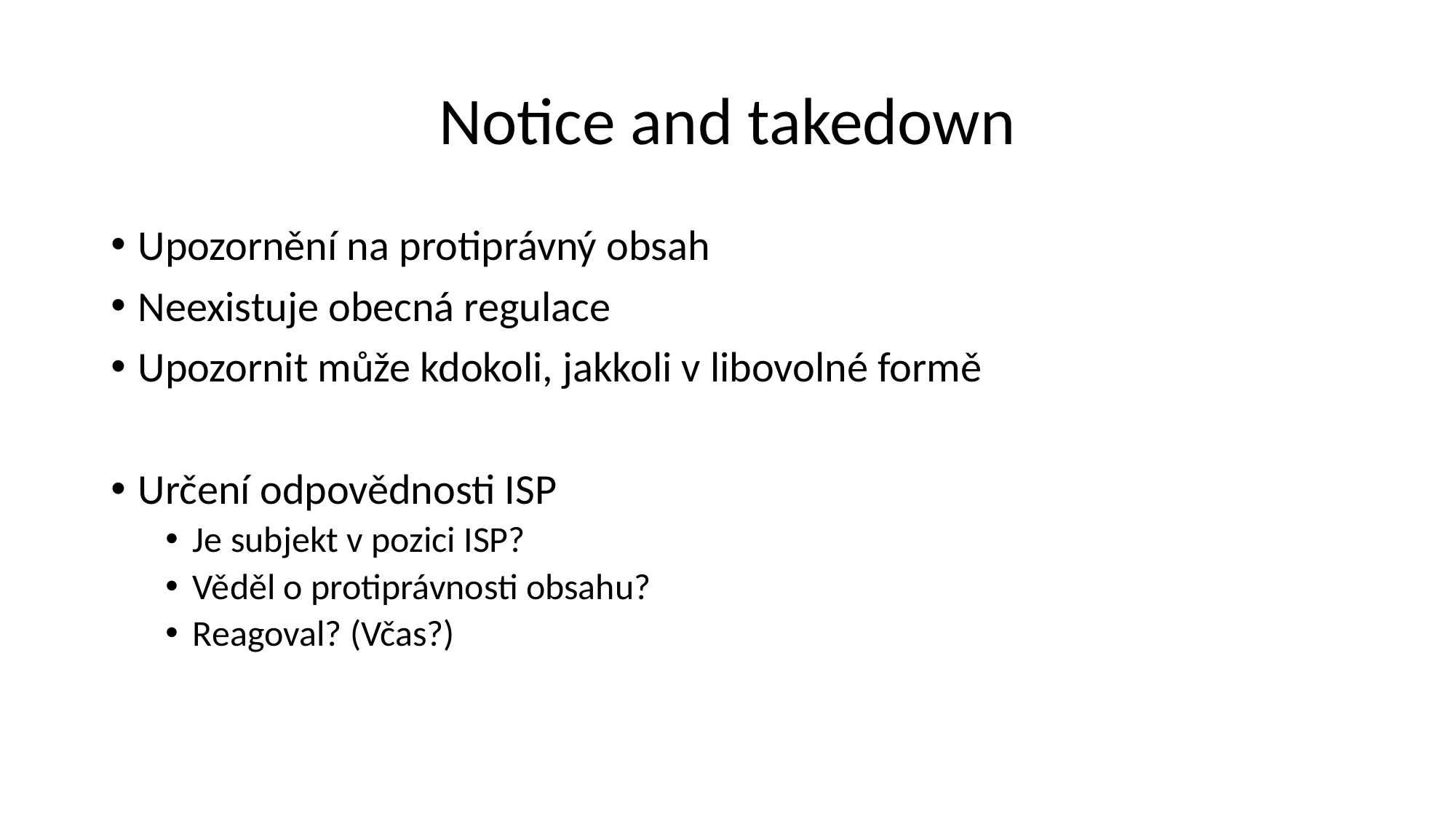

# Notice and takedown
Upozornění na protiprávný obsah
Neexistuje obecná regulace
Upozornit může kdokoli, jakkoli v libovolné formě

Určení odpovědnosti ISP
Je subjekt v pozici ISP?
Věděl o protiprávnosti obsahu?
Reagoval? (Včas?)